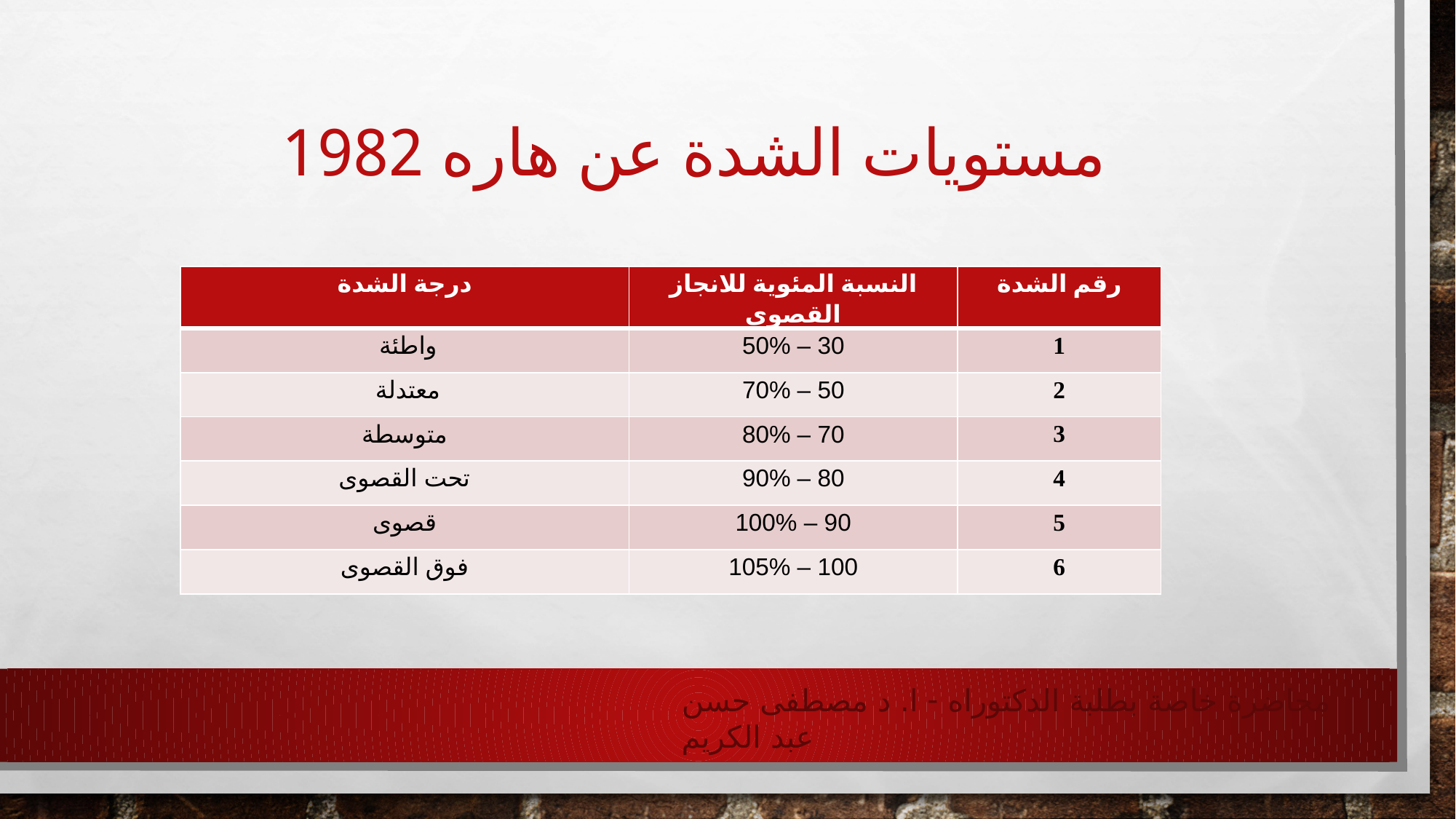

# مستويات الشدة عن هاره 1982
| درجة الشدة | النسبة المئوية للانجاز القصوي | رقم الشدة |
| --- | --- | --- |
| واطئة | 30 – 50% | 1 |
| معتدلة | 50 – 70% | 2 |
| متوسطة | 70 – 80% | 3 |
| تحت القصوى | 80 – 90% | 4 |
| قصوى | 90 – 100% | 5 |
| فوق القصوى | 100 – 105% | 6 |
محاضرة خاصة بطلبة الدكتوراه - ا. د مصطفى حسن عبد الكريم